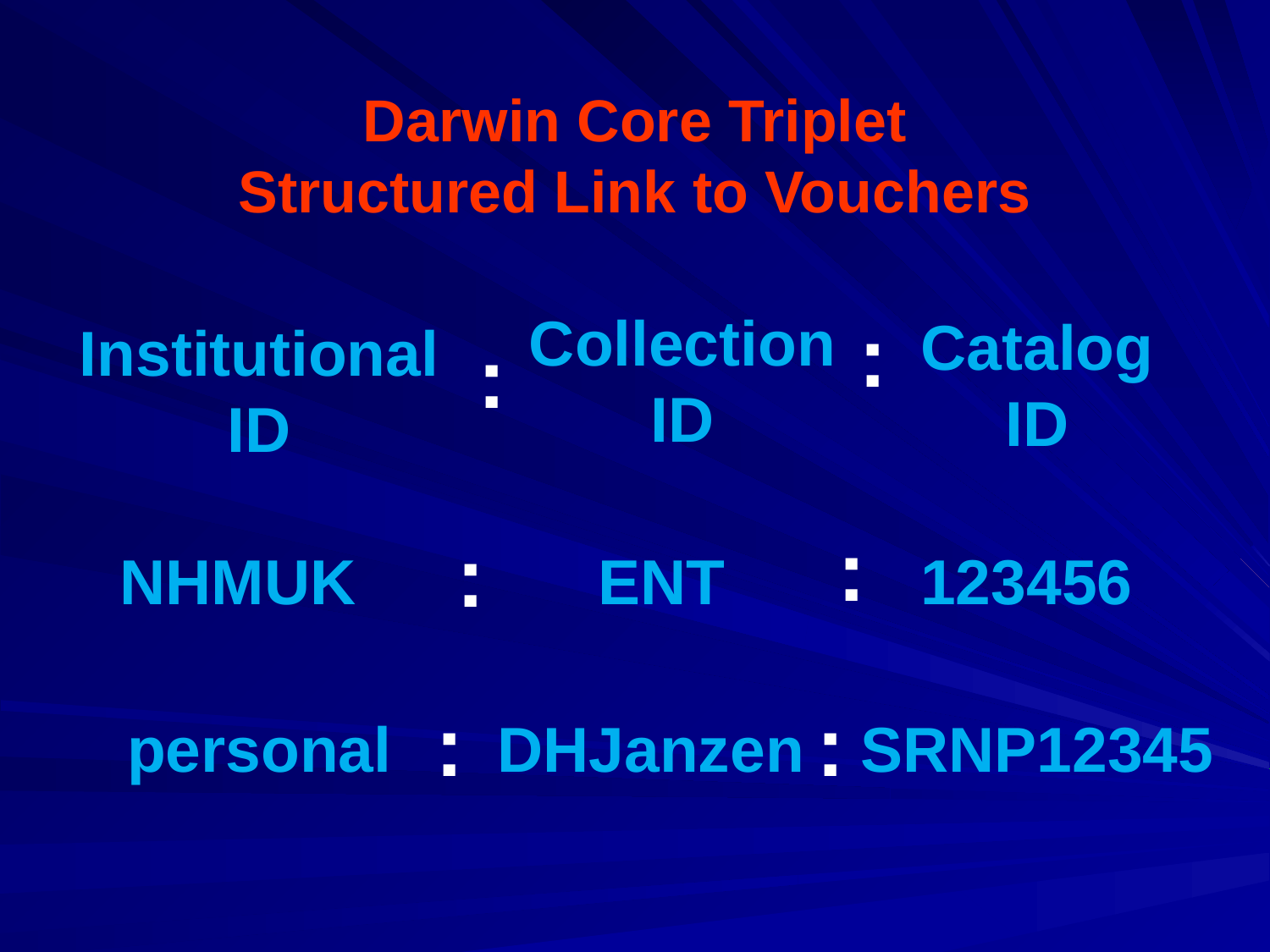

# Darwin Core Triplet Structured Link to Vouchers
Collection ID
:
Catalog ID
Institutional ID
:
:
:
NHMUK
ENT
123456
:
:
personal
DHJanzen
SRNP12345